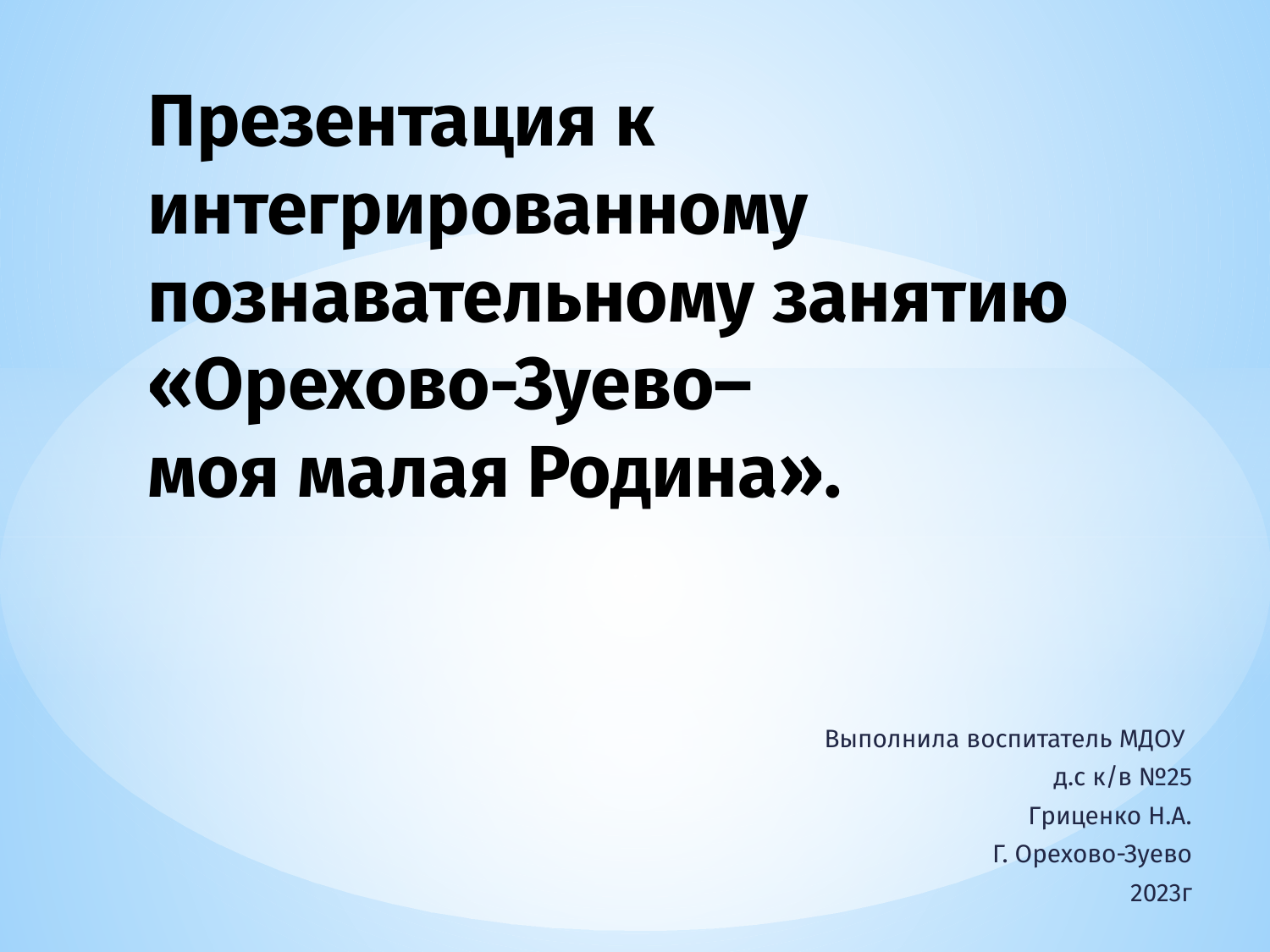

# Презентация к  интегрированному познавательному занятию «Орехово-Зуево– моя малая Родина».
Выполнила воспитатель МДОУ
д.с к/в №25
 Гриценко Н.А.
Г. Орехово-Зуево
2023г